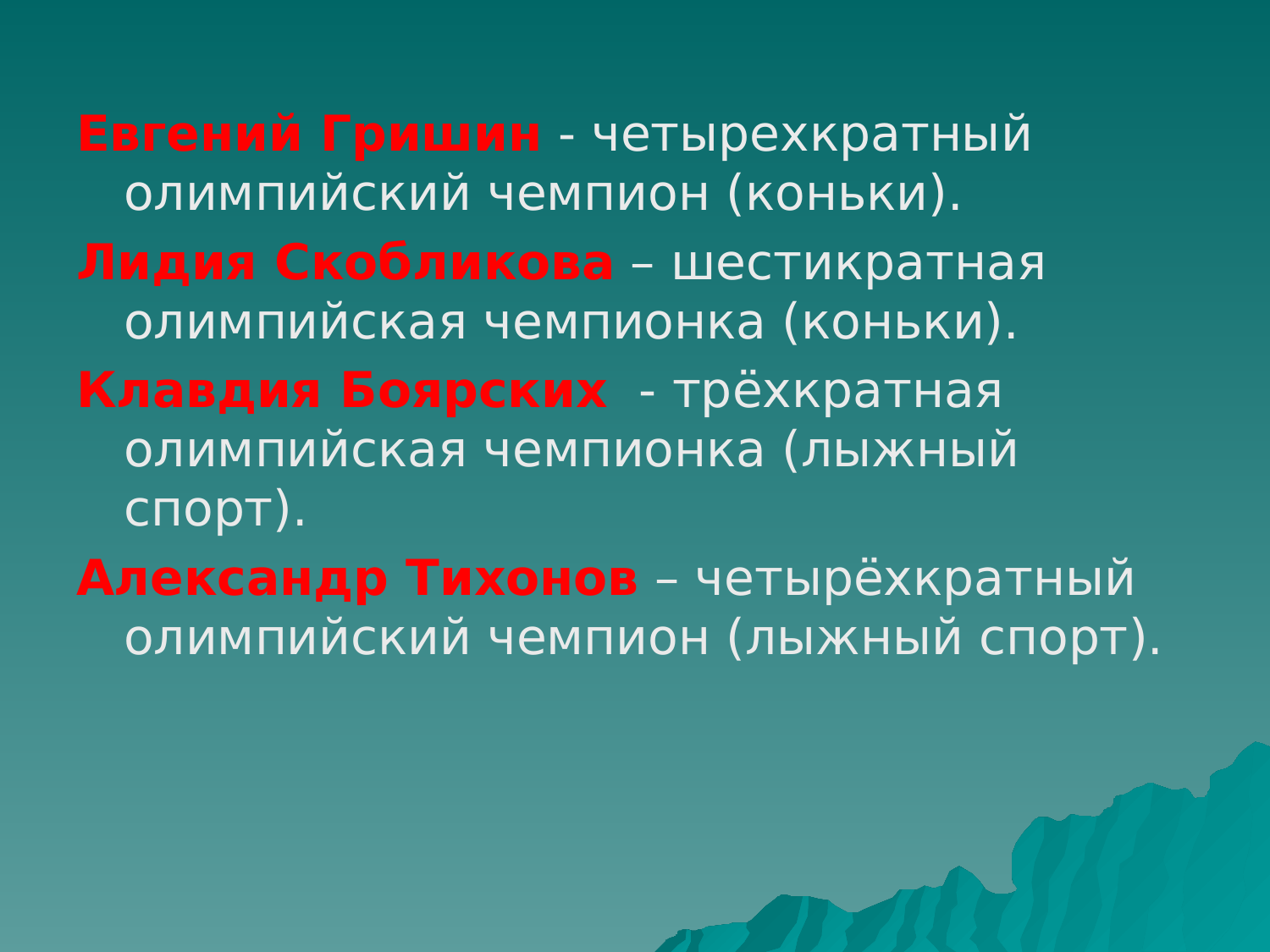

Евгений Гришин - четырехкратный олимпийский чемпион (коньки).
Лидия Скобликова – шестикратная олимпийская чемпионка (коньки).
Клавдия Боярских  - трёхкратная олимпийская чемпионка (лыжный спорт).
Александр Тихонов – четырёхкратный олимпийский чемпион (лыжный спорт).